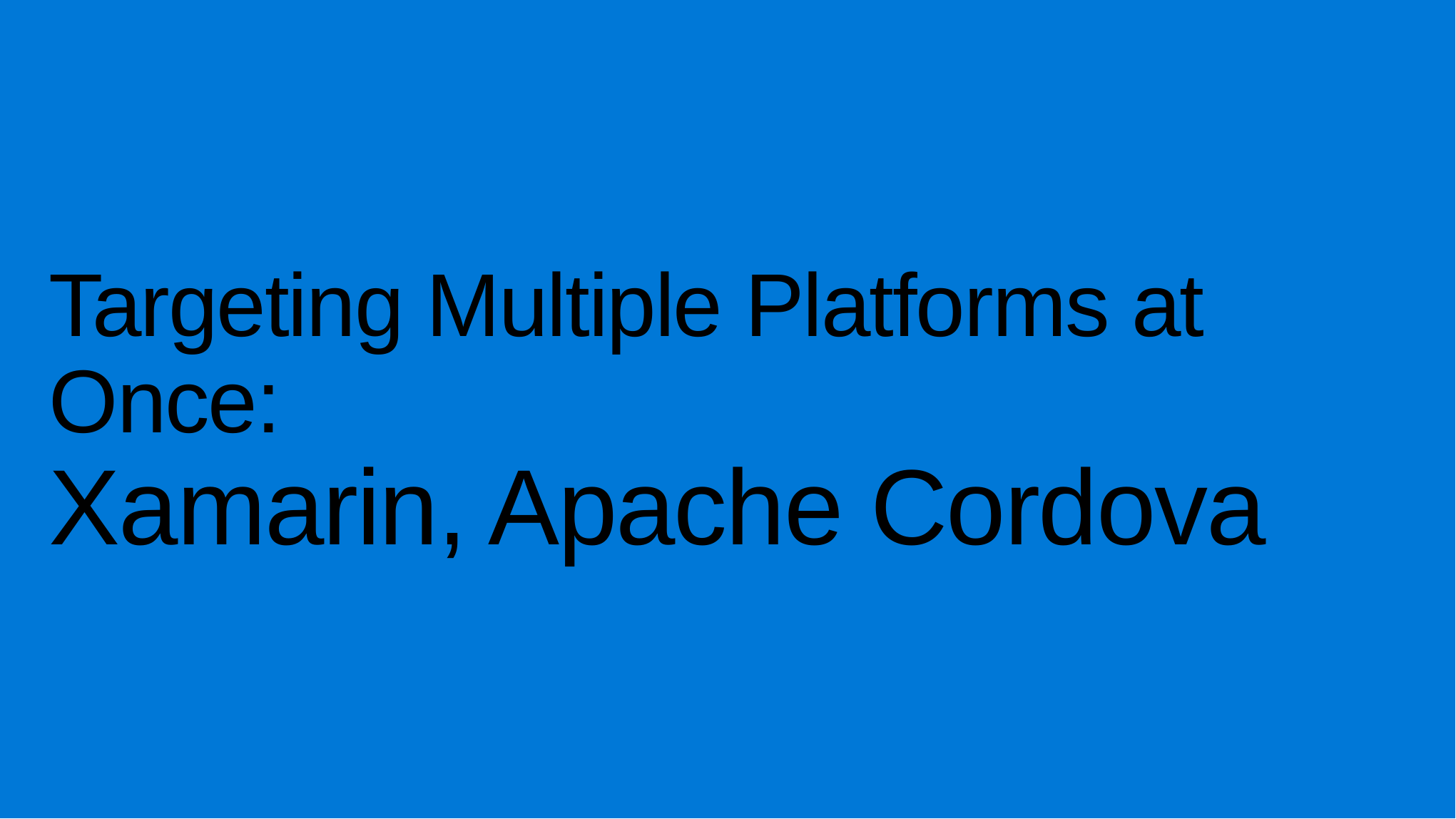

# Targeting Multiple Platforms at Once: Xamarin, Apache Cordova